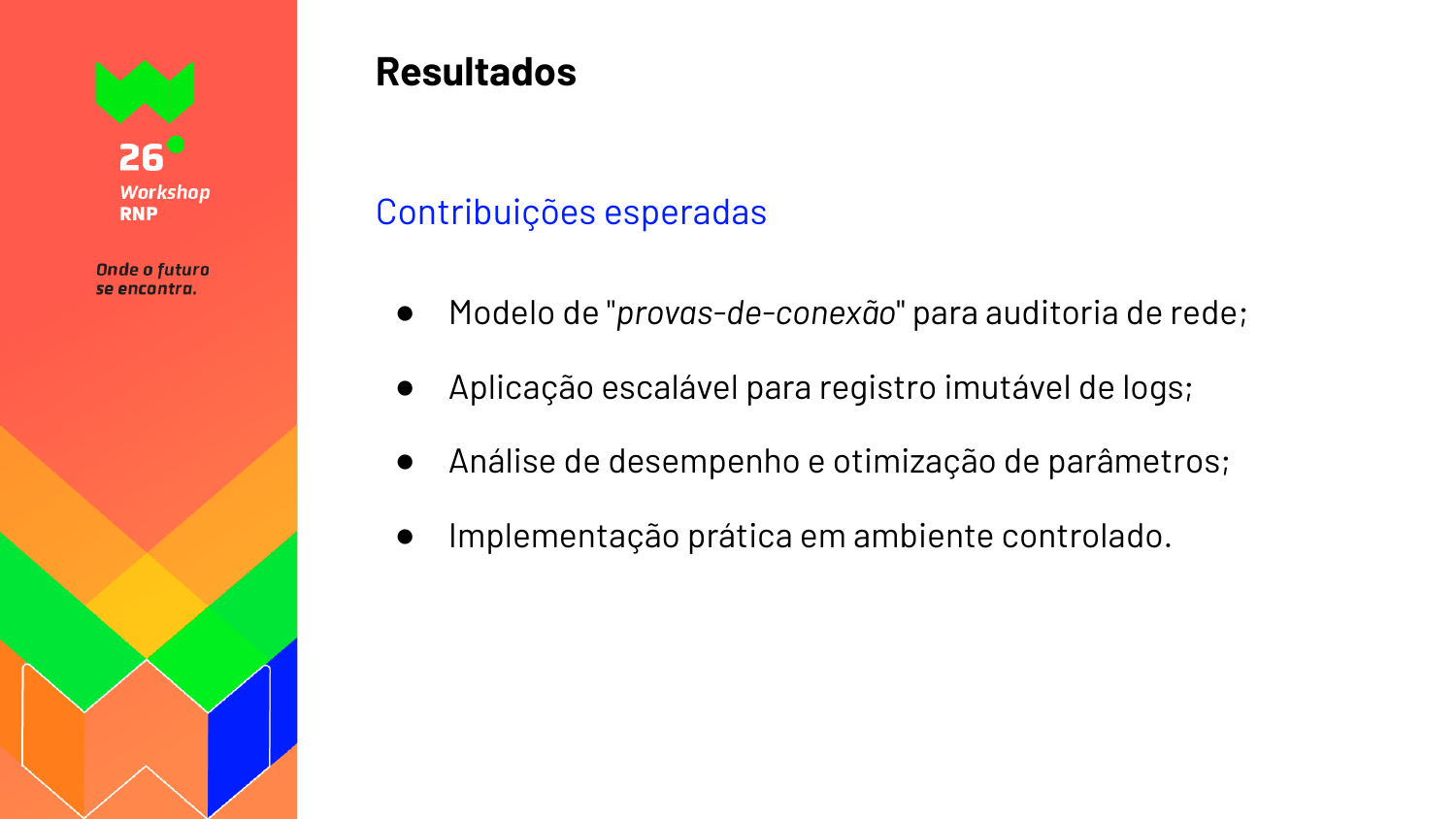

# Resultados
Contribuições esperadas
Modelo de "provas-de-conexão" para auditoria de rede;

Aplicação escalável para registro imutável de logs;

Análise de desempenho e otimização de parâmetros;

Implementação prática em ambiente controlado.